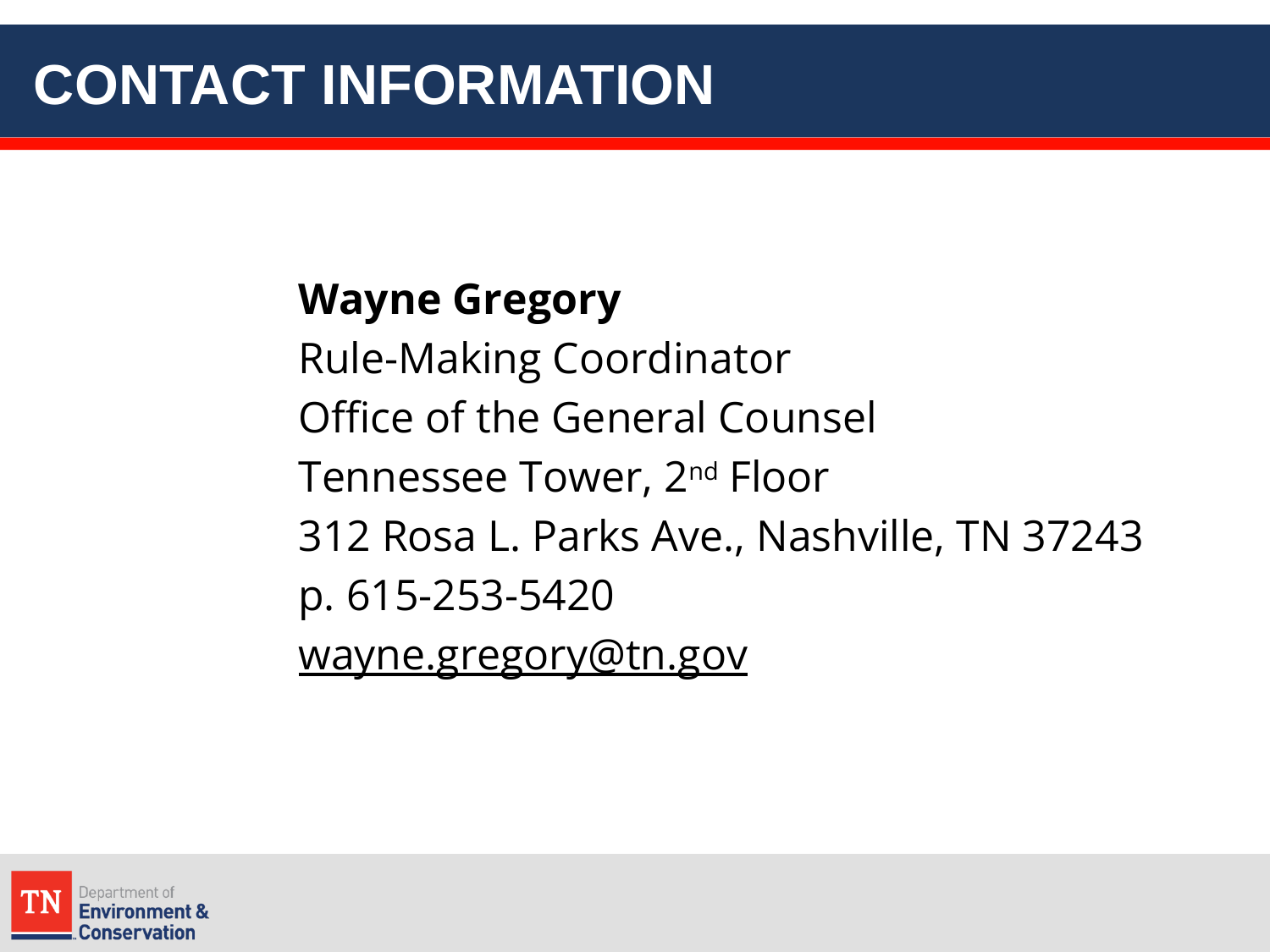

# CONTACT INFORMATION
		Wayne Gregory
		Rule-Making Coordinator
		Office of the General Counsel
		Tennessee Tower, 2nd Floor
		312 Rosa L. Parks Ave., Nashville, TN 37243
		p. 615-253-5420
		wayne.gregory@tn.gov